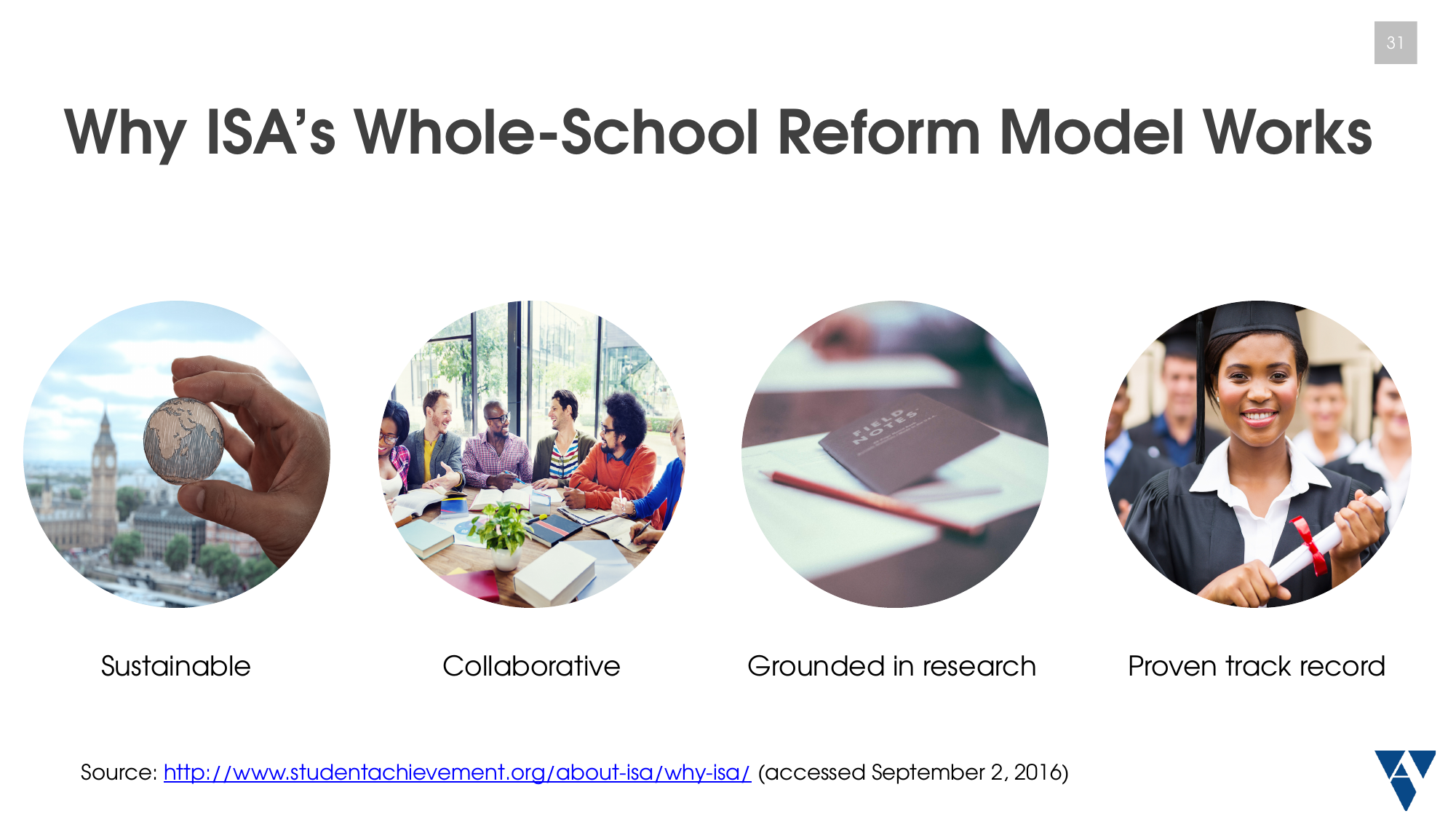

# Why ISA’s Whole-School Reform Model Works

Sustainable
Collaborative
Grounded in research
Proven track record
Source: http://www.studentachievement.org/about-isa/why-isa/ (accessed September 2, 2016)